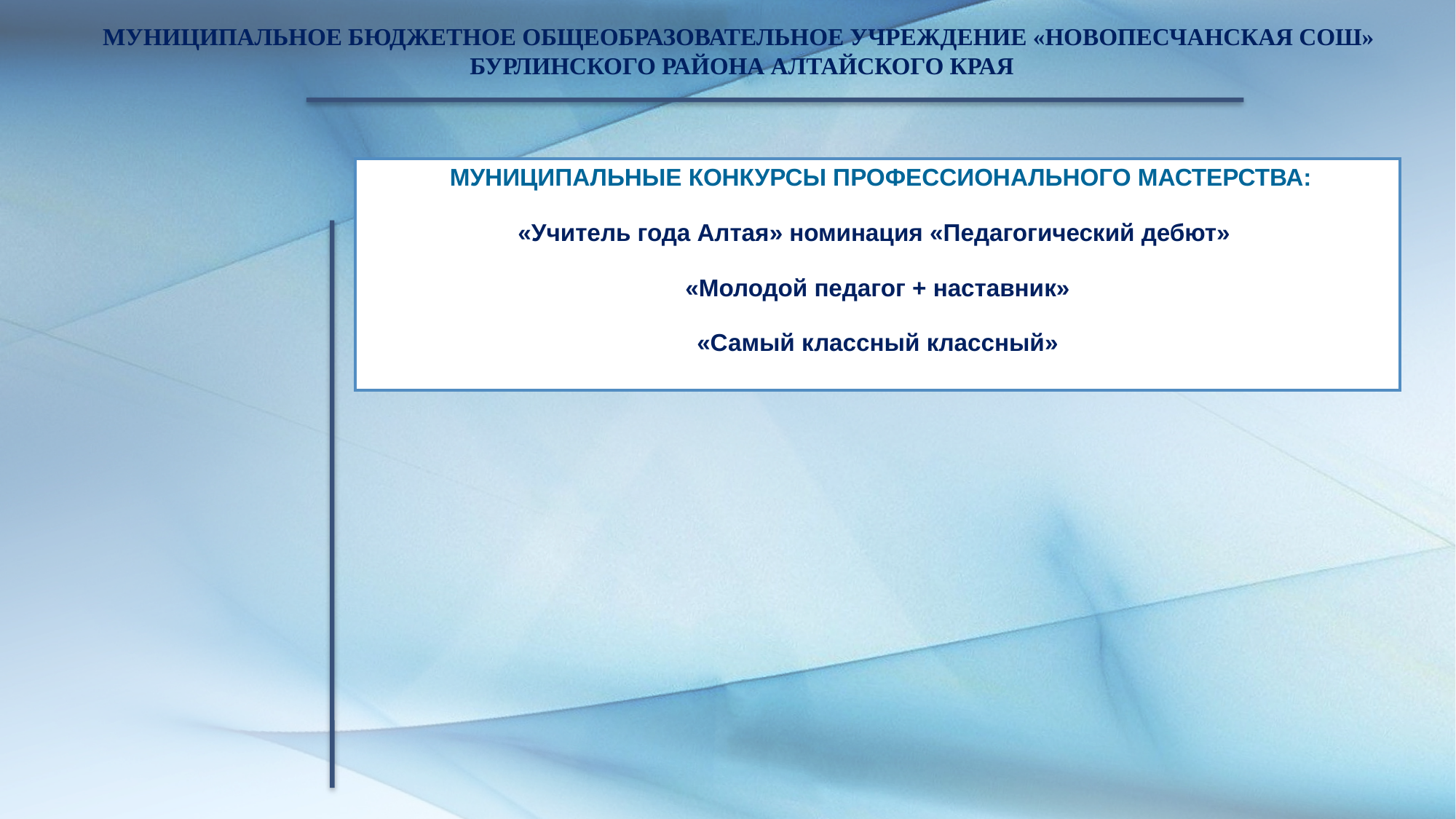

МУНИЦИПАЛЬНОЕ БЮДЖЕТНОЕ ОБЩЕОБРАЗОВАТЕЛЬНОЕ УЧРЕЖДЕНИЕ «НОВОПЕСЧАНСКАЯ СОШ»
БУРЛИНСКОГО РАЙОНА АЛТАЙСКОГО КРАЯ

 МУНИЦИПАЛЬНЫЕ КОНКУРСЫ ПРОФЕССИОНАЛЬНОГО МАСТЕРСТВА:

«Учитель года Алтая» номинация «Педагогический дебют»

«Молодой педагог + наставник»

«Самый классный классный»